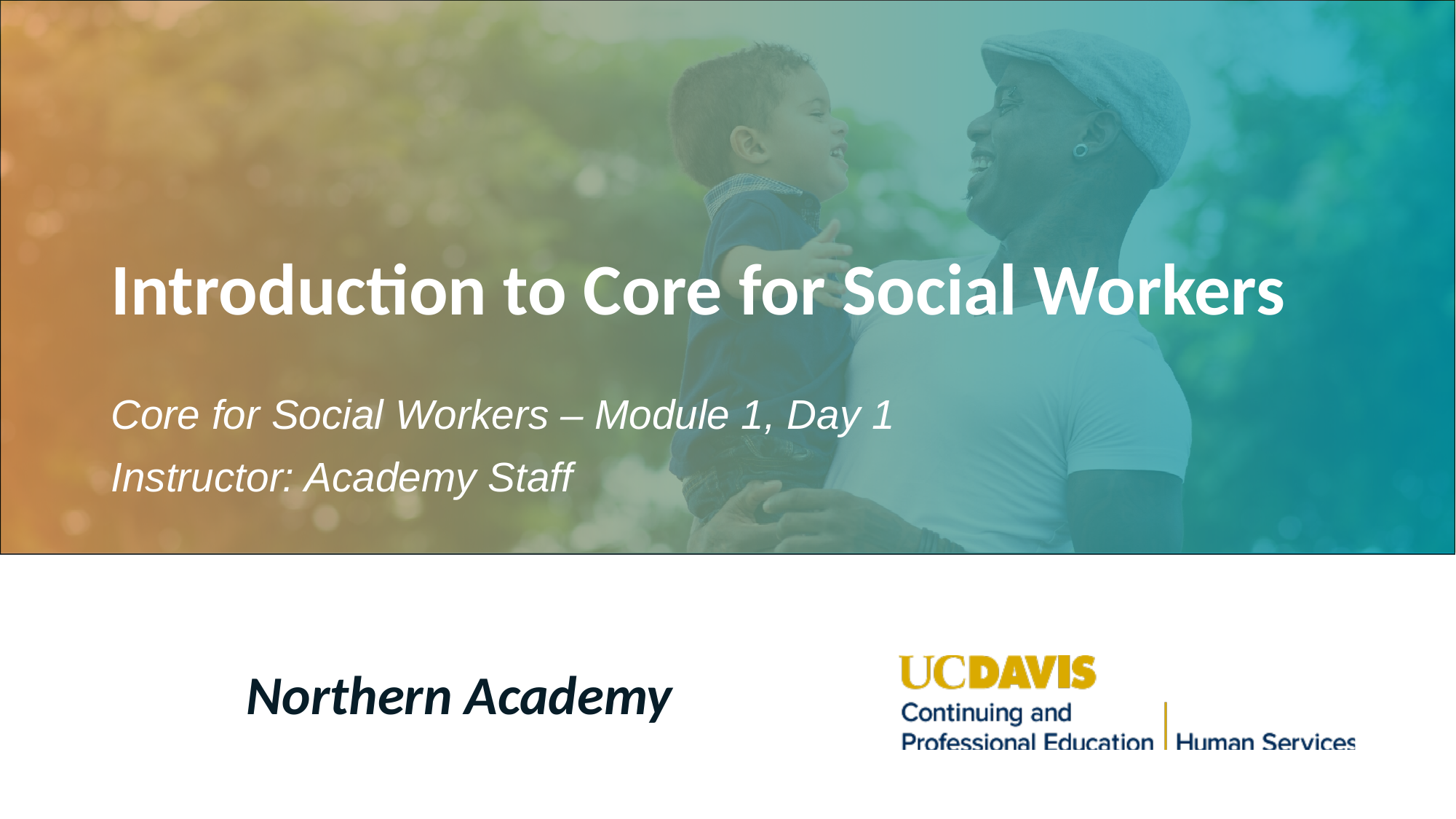

# Introduction to Core for Social Workers
Core for Social Workers – Module 1, Day 1
Instructor: Academy Staff
Northern Academy